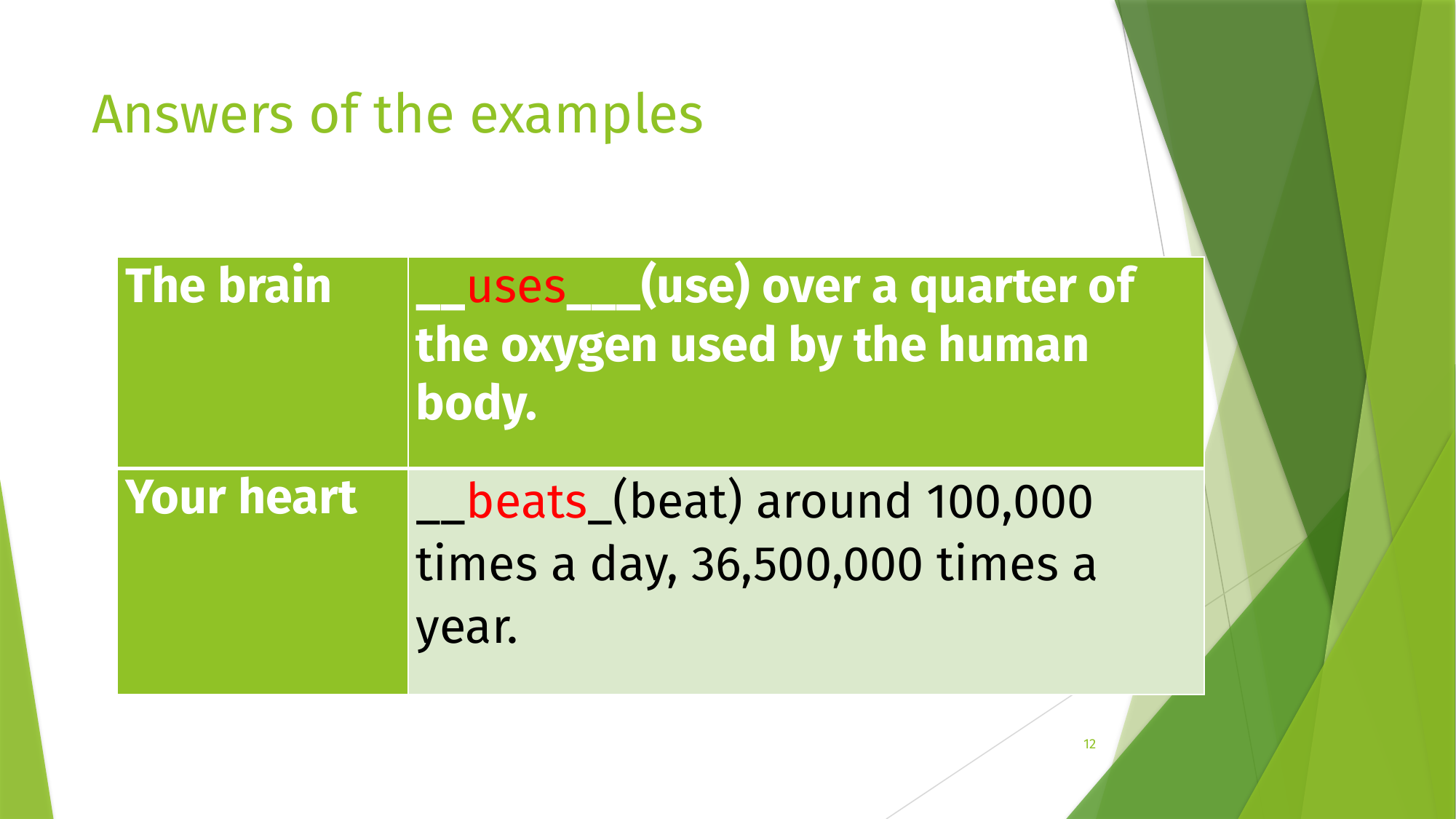

# Answers of the examples

| The brain | \_\_uses\_\_\_(use) over a quarter of the oxygen used by the human body. |
| --- | --- |
| Your heart | \_\_beats\_(beat) around 100,000 times a day, 36,500,000 times a year. |
12